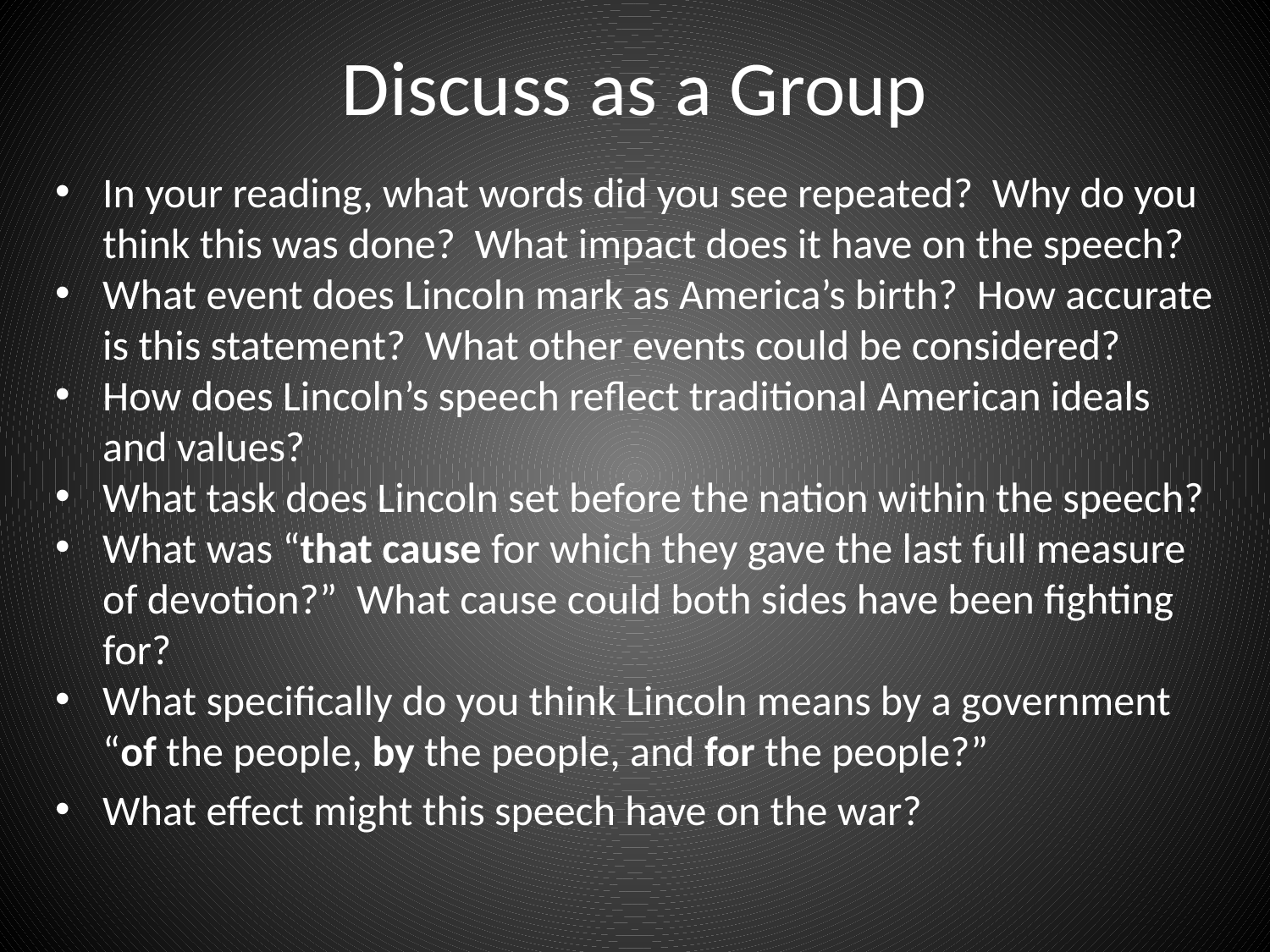

# Discuss as a Group
In your reading, what words did you see repeated?  Why do you think this was done?  What impact does it have on the speech?
What event does Lincoln mark as America’s birth?  How accurate is this statement?  What other events could be considered?
How does Lincoln’s speech reflect traditional American ideals and values?
What task does Lincoln set before the nation within the speech?
What was “that cause for which they gave the last full measure of devotion?”  What cause could both sides have been fighting for?
What specifically do you think Lincoln means by a government “of the people, by the people, and for the people?”
What effect might this speech have on the war?